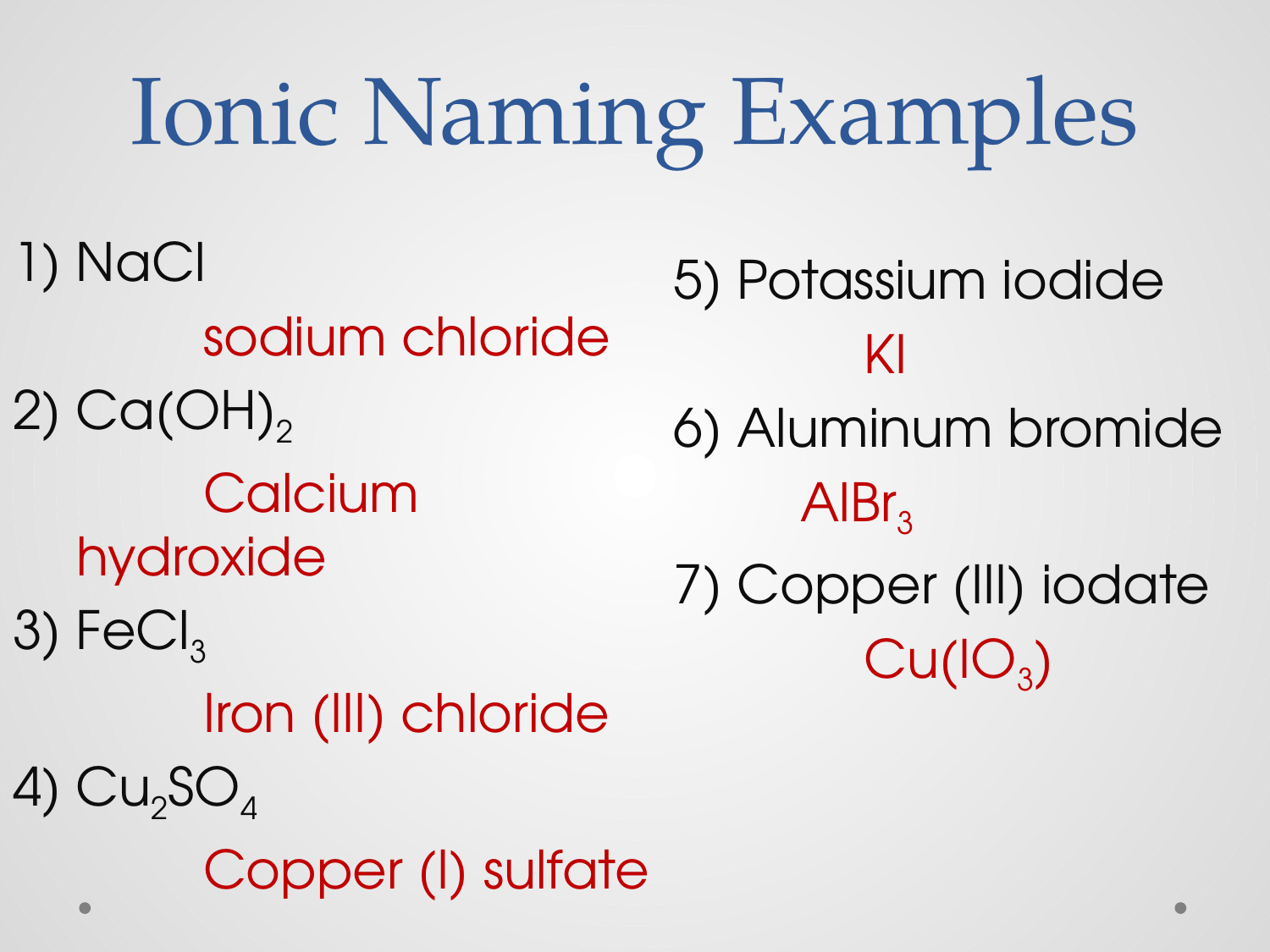

# Ionic Naming Examples
1) NaCl
	sodium chloride
2) Ca(OH)2
	Calcium hydroxide
3) FeCl3
	Iron (III) chloride
4) Cu2SO4
	Copper (I) sulfate

5) Potassium iodide
	KI
6) Aluminum bromide
	AlBr3
7) Copper (III) iodate
	Cu(IO3)